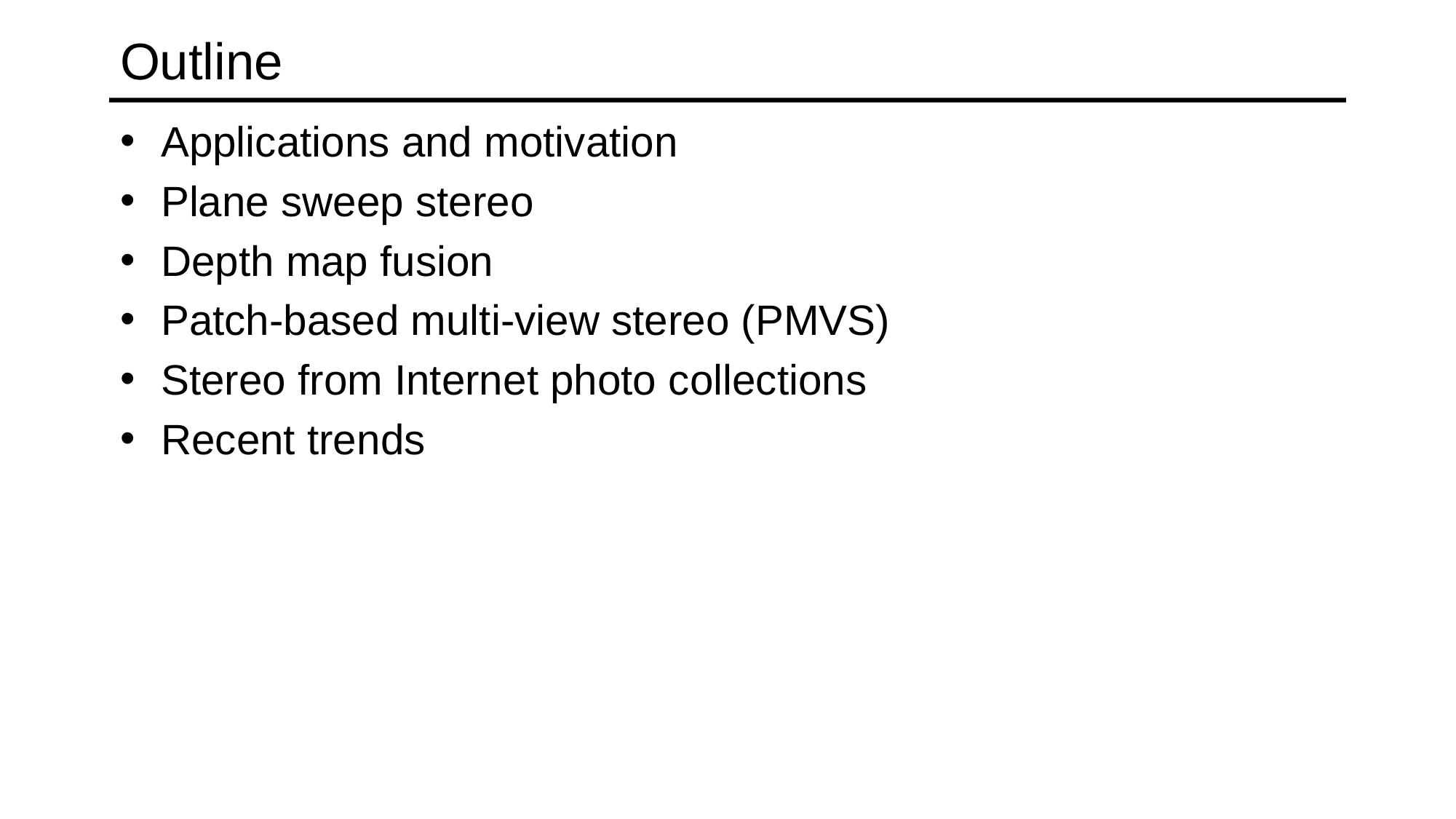

# Outline
Applications and motivation
Plane sweep stereo
Depth map fusion
Patch-based multi-view stereo (PMVS)
Stereo from Internet photo collections
Recent trends